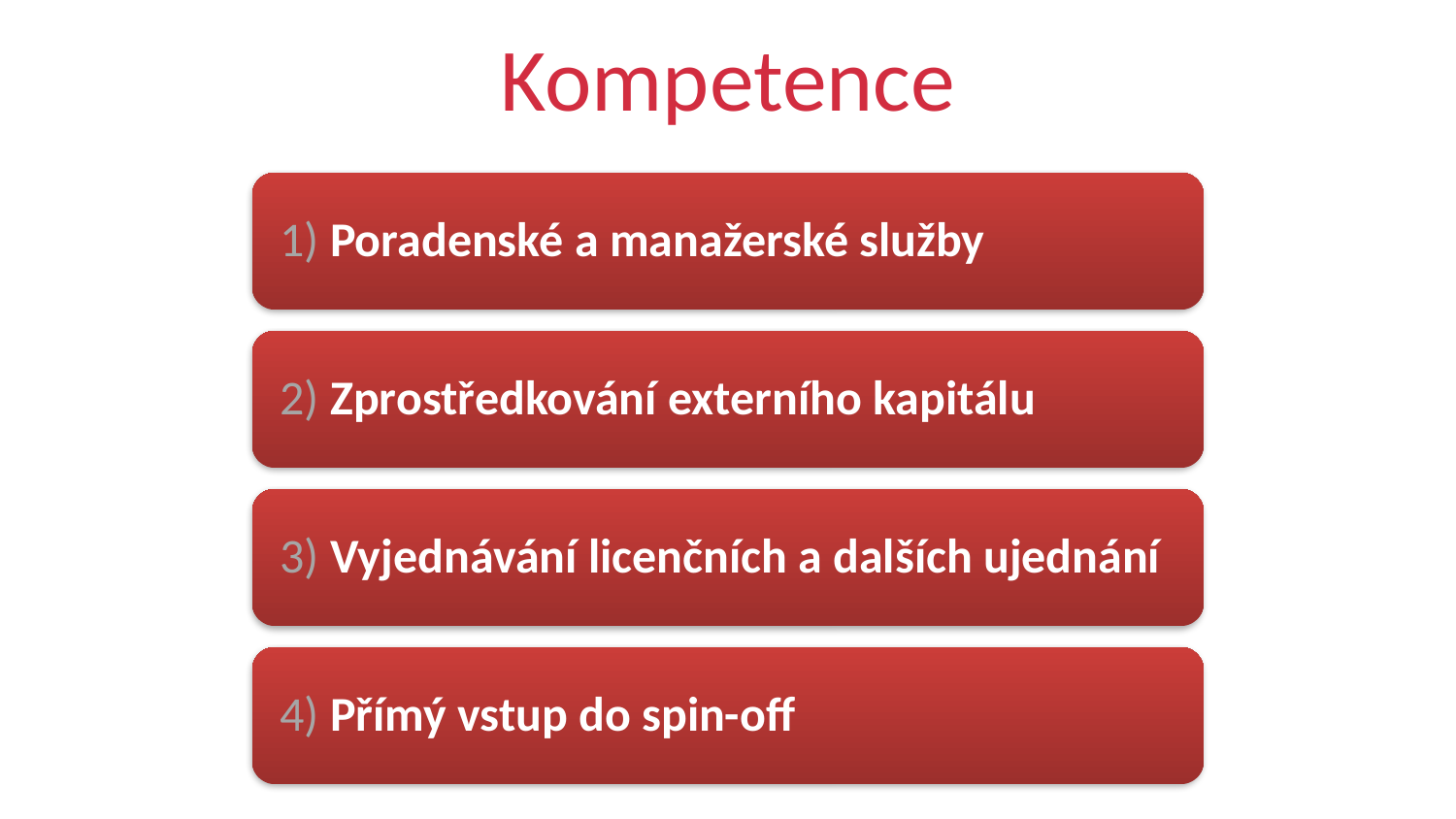

# Kompetence
1) Poradenské a manažerské služby
2) Zprostředkování externího kapitálu
3) Vyjednávání licenčních a dalších ujednání
4) Přímý vstup do spin-off